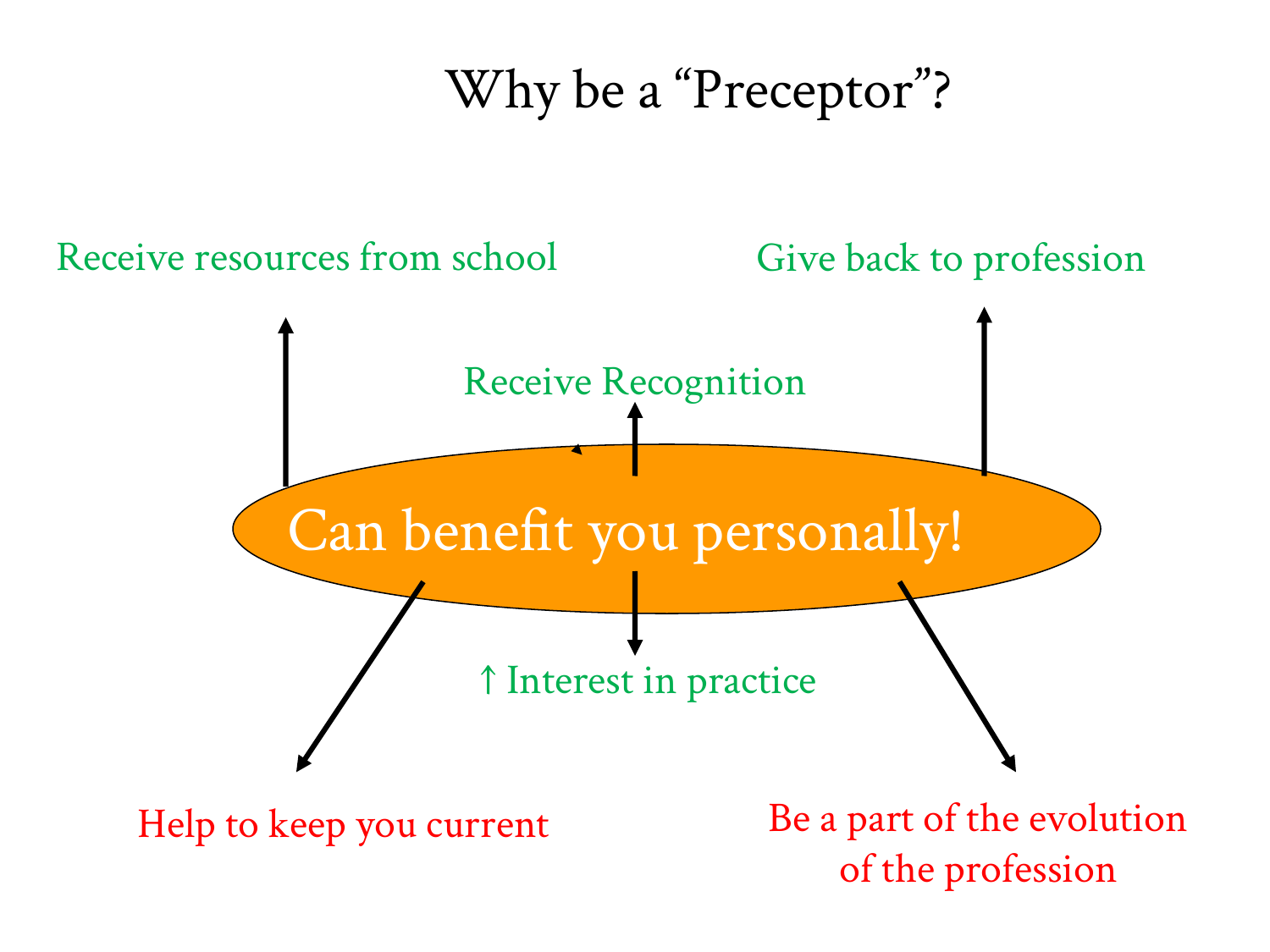

Why be a “Preceptor”?
Receive resources from school
Give back to profession

Receive Recognition

Can benefit you personally!

↑ Interest in practice
Be a part of the evolution
of the profession
Help to keep you current